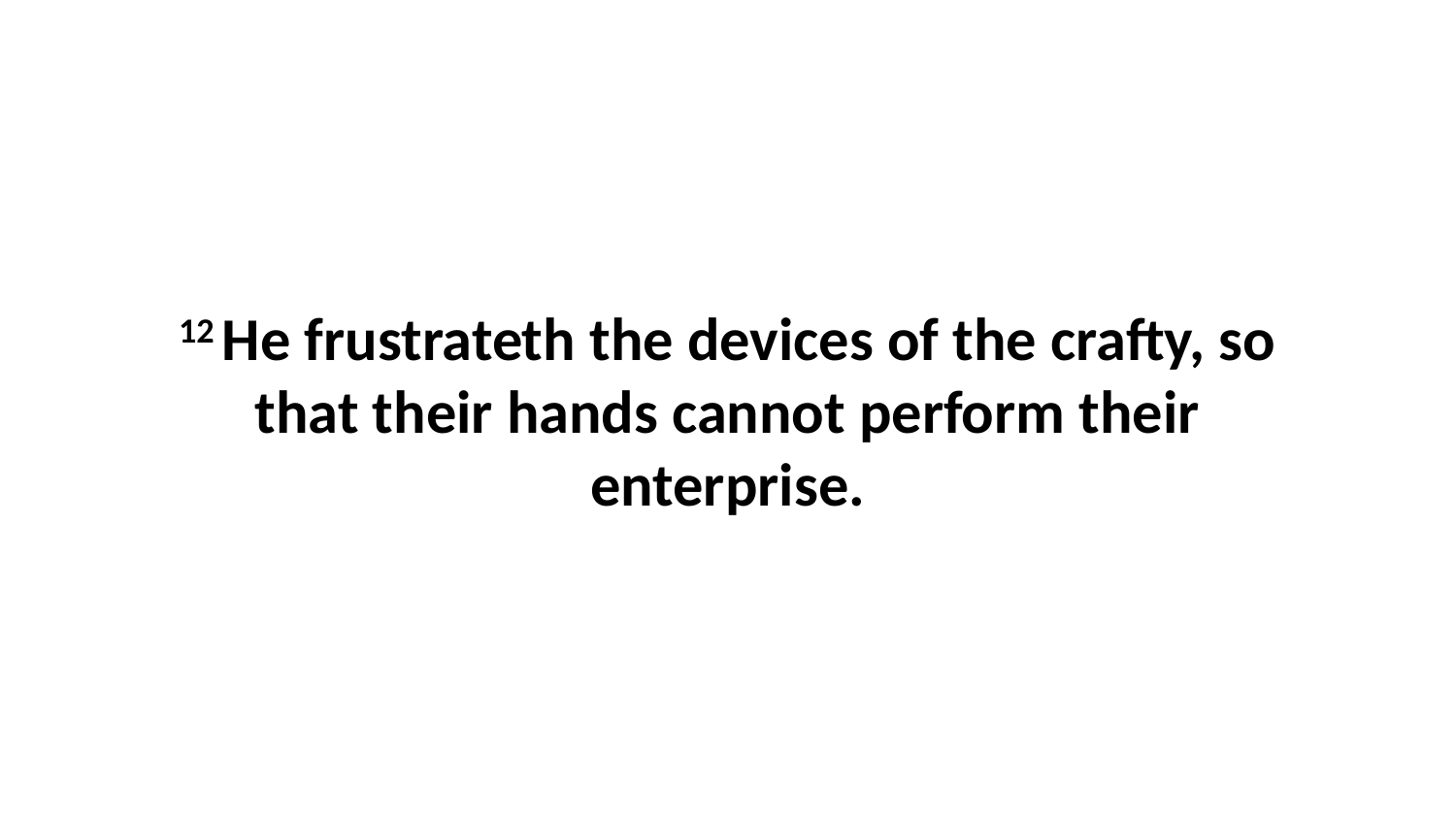

12 He frustrateth the devices of the crafty, so that their hands cannot perform their enterprise.